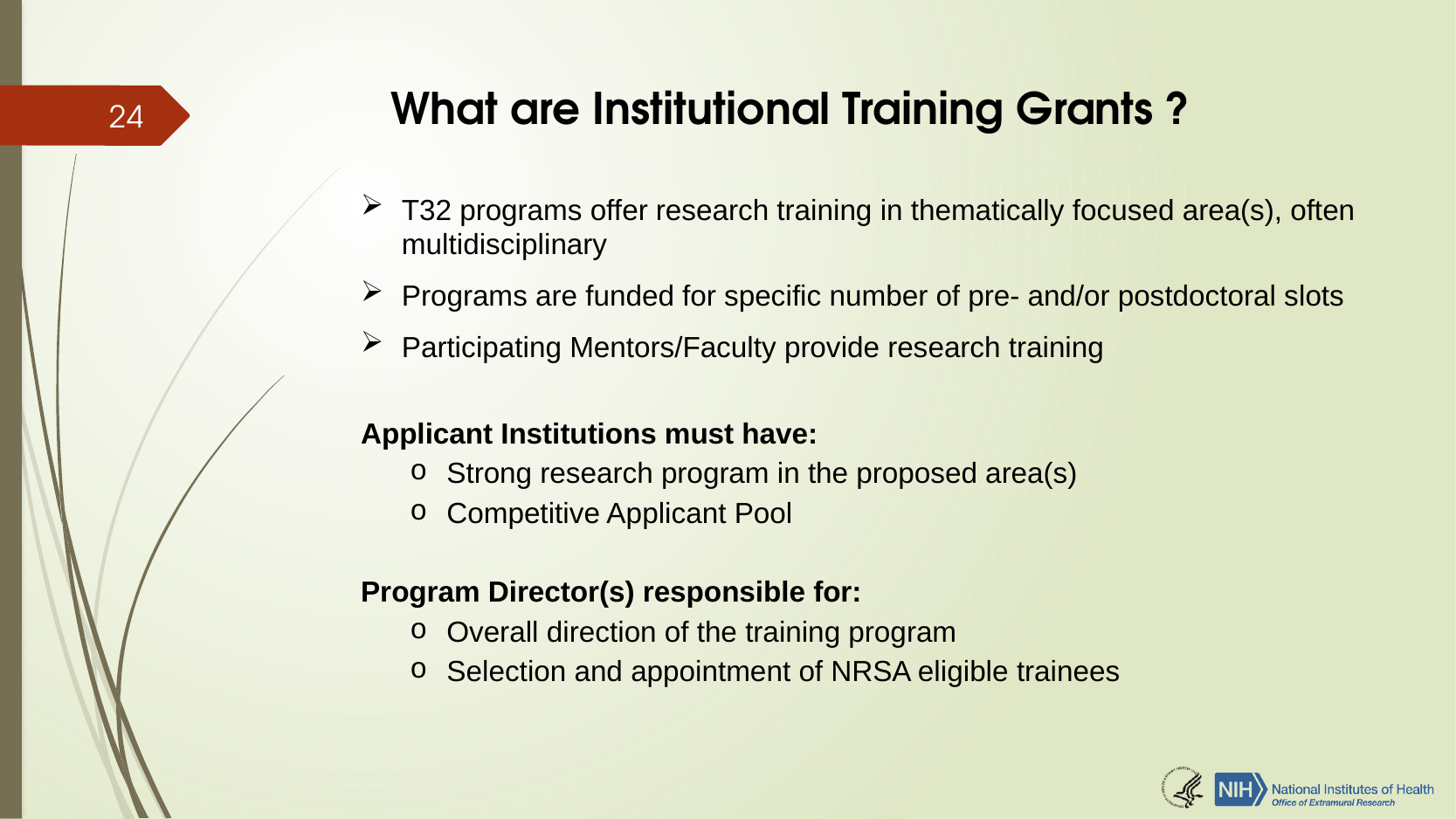

# What are Institutional Training Grants ?
24
T32 programs offer research training in thematically focused area(s), often multidisciplinary
Programs are funded for specific number of pre- and/or postdoctoral slots
Participating Mentors/Faculty provide research training

Applicant Institutions must have:
Strong research program in the proposed area(s)
Competitive Applicant Pool

Program Director(s) responsible for:
Overall direction of the training program
Selection and appointment of NRSA eligible trainees